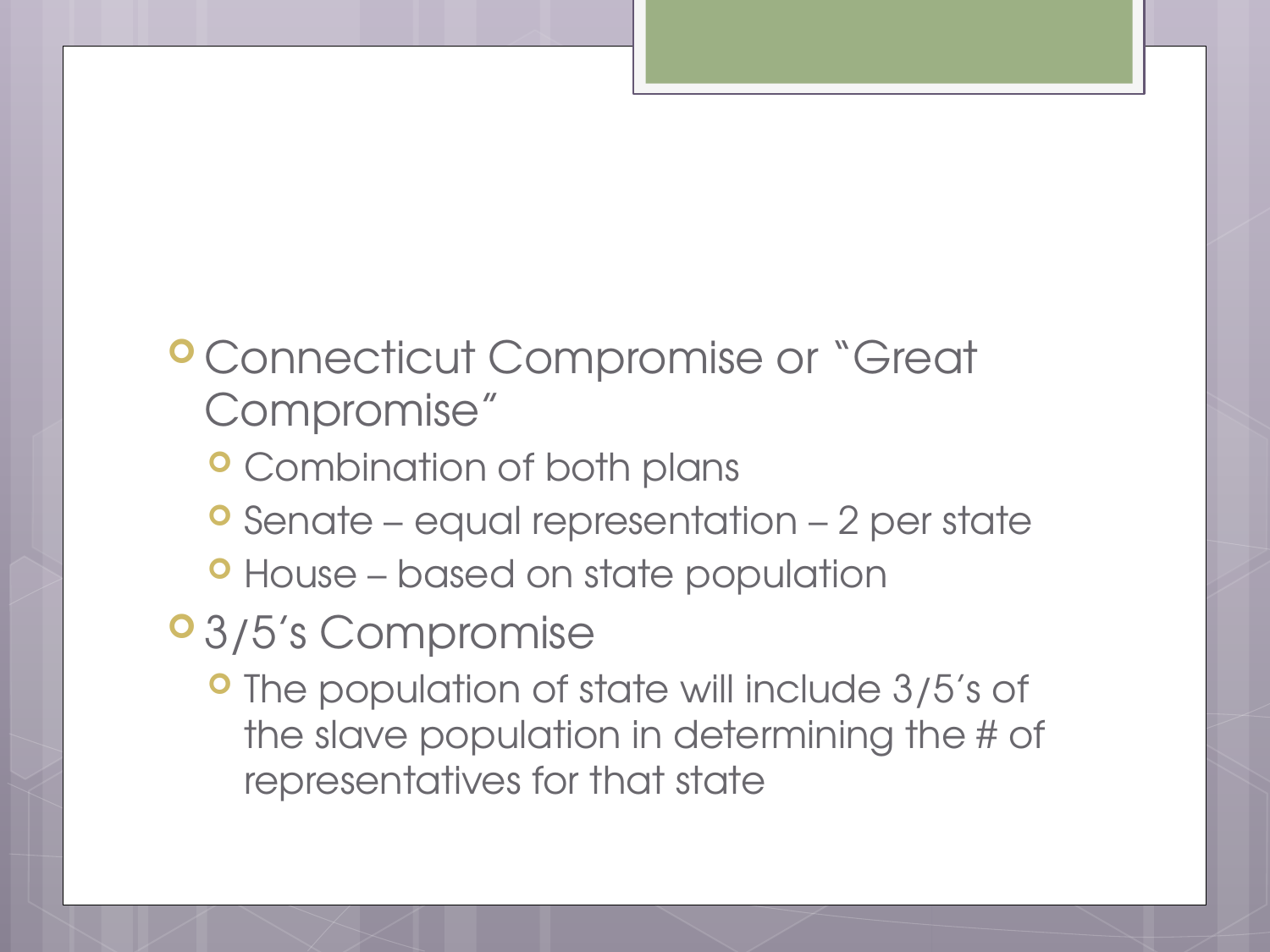

#
Connecticut Compromise or “Great Compromise”
Combination of both plans
Senate – equal representation – 2 per state
House – based on state population
3/5’s Compromise
The population of state will include 3/5’s of the slave population in determining the # of representatives for that state